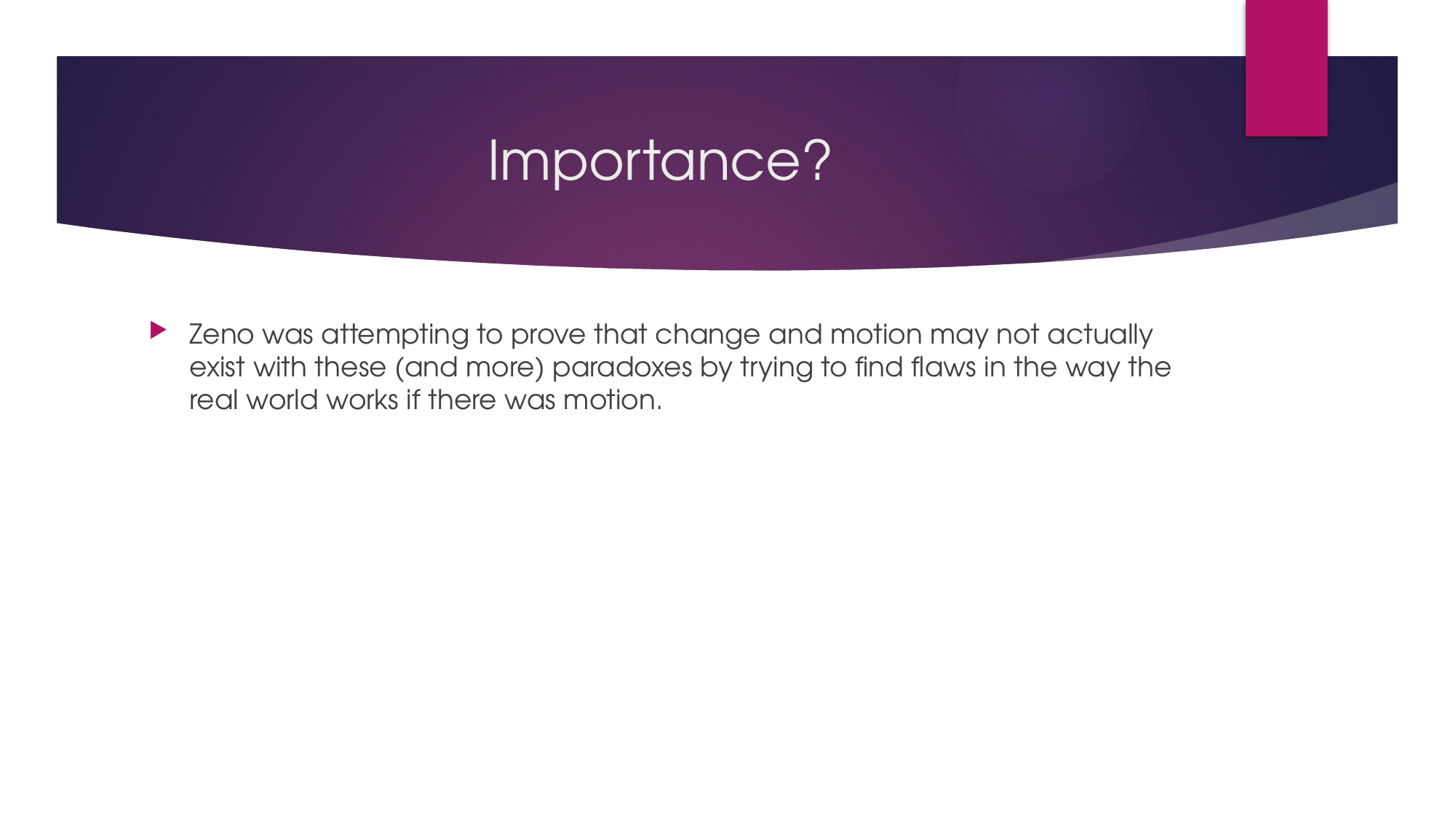

# Importance?
Zeno was attempting to prove that change and motion may not actually exist with these (and more) paradoxes by trying to find flaws in the way the real world works if there was motion.